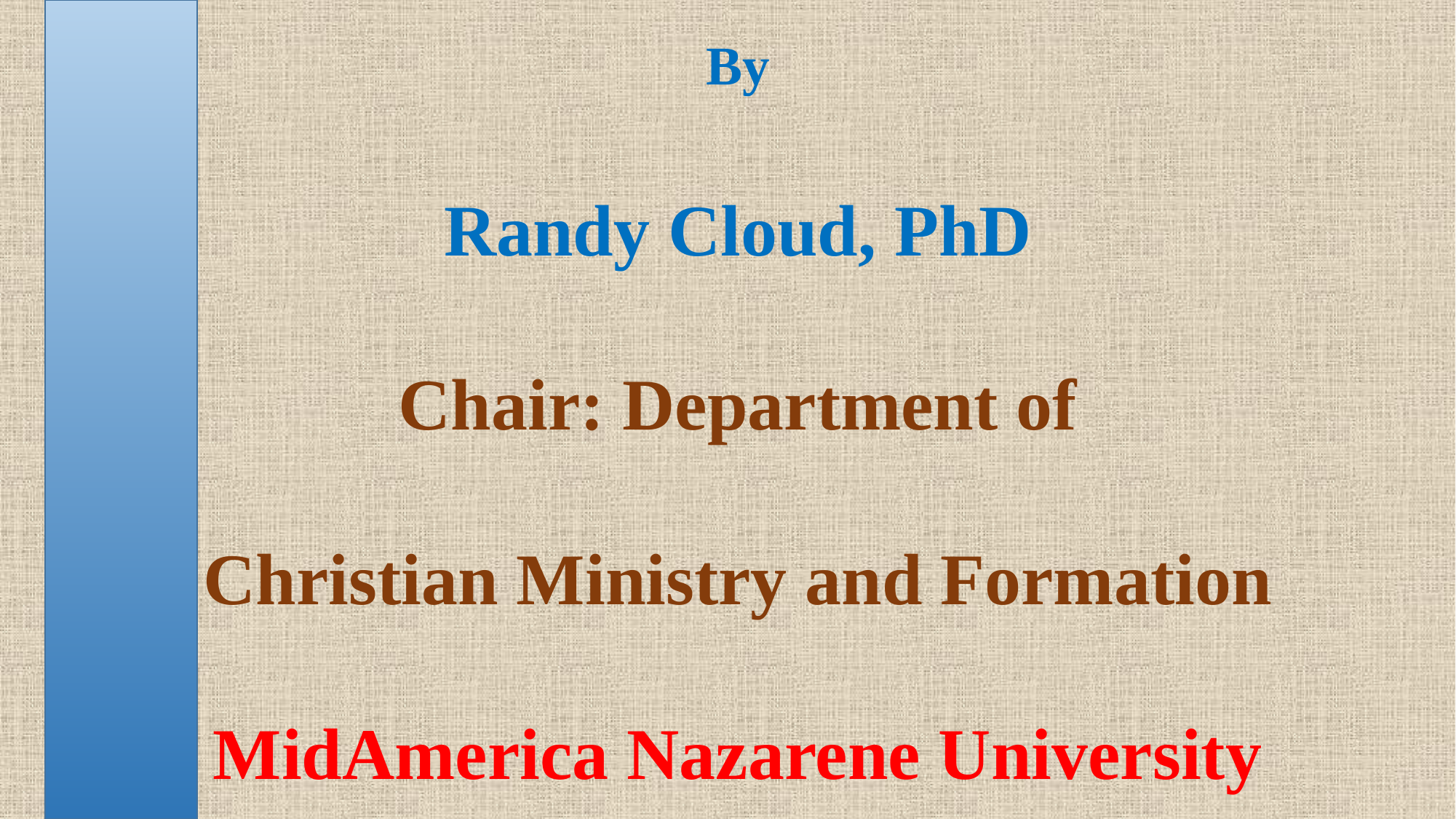

By
Randy Cloud, PhD
 Chair: Department of
Christian Ministry and Formation
MidAmerica Nazarene University